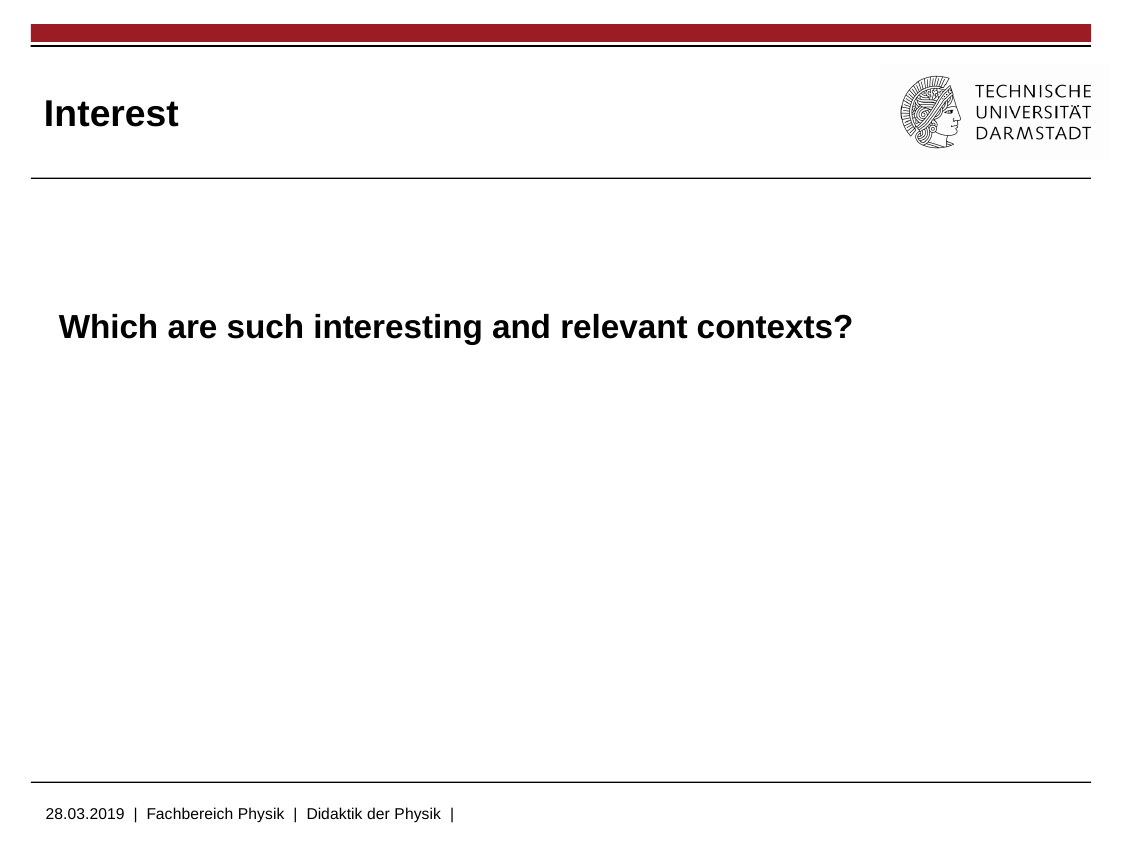

21
# Interest

Which are such interesting and relevant contexts?